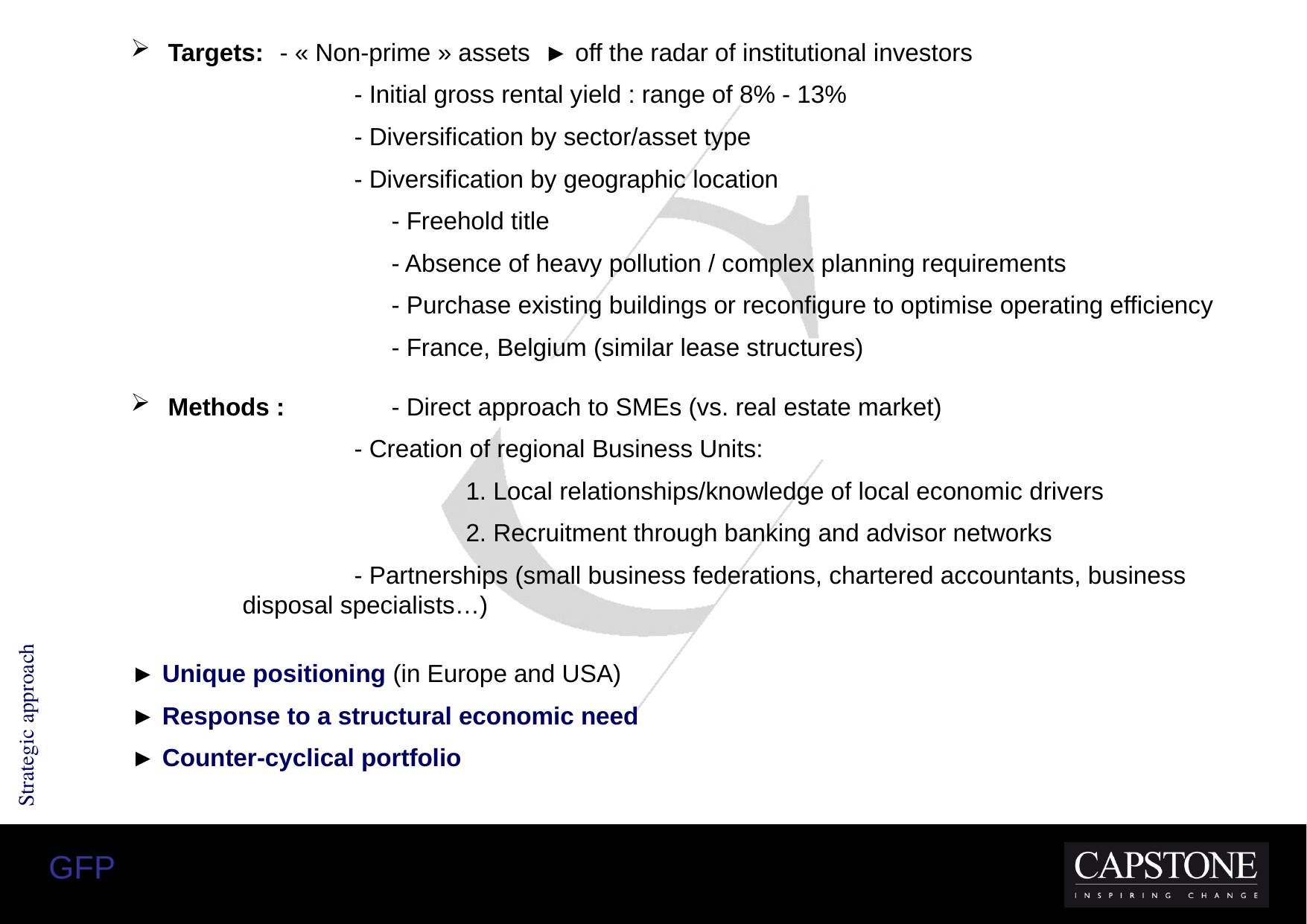

Targets:	- « Non-prime » assets  ► off the radar of institutional investors
		- Initial gross rental yield : range of 8% - 13%
		- Diversification by sector/asset type
		- Diversification by geographic location
			- Freehold title
			- Absence of heavy pollution / complex planning requirements
			- Purchase existing buildings or reconfigure to optimise operating efficiency
			- France, Belgium (similar lease structures)

Methods :	- Direct approach to SMEs (vs. real estate market)
		- Creation of regional Business Units:
			1. Local relationships/knowledge of local economic drivers
			2. Recruitment through banking and advisor networks
		- Partnerships (small business federations, chartered accountants, business 		disposal specialists…)

► Unique positioning (in Europe and USA)
► Response to a structural economic need
► Counter-cyclical portfolio
 Strategic approach